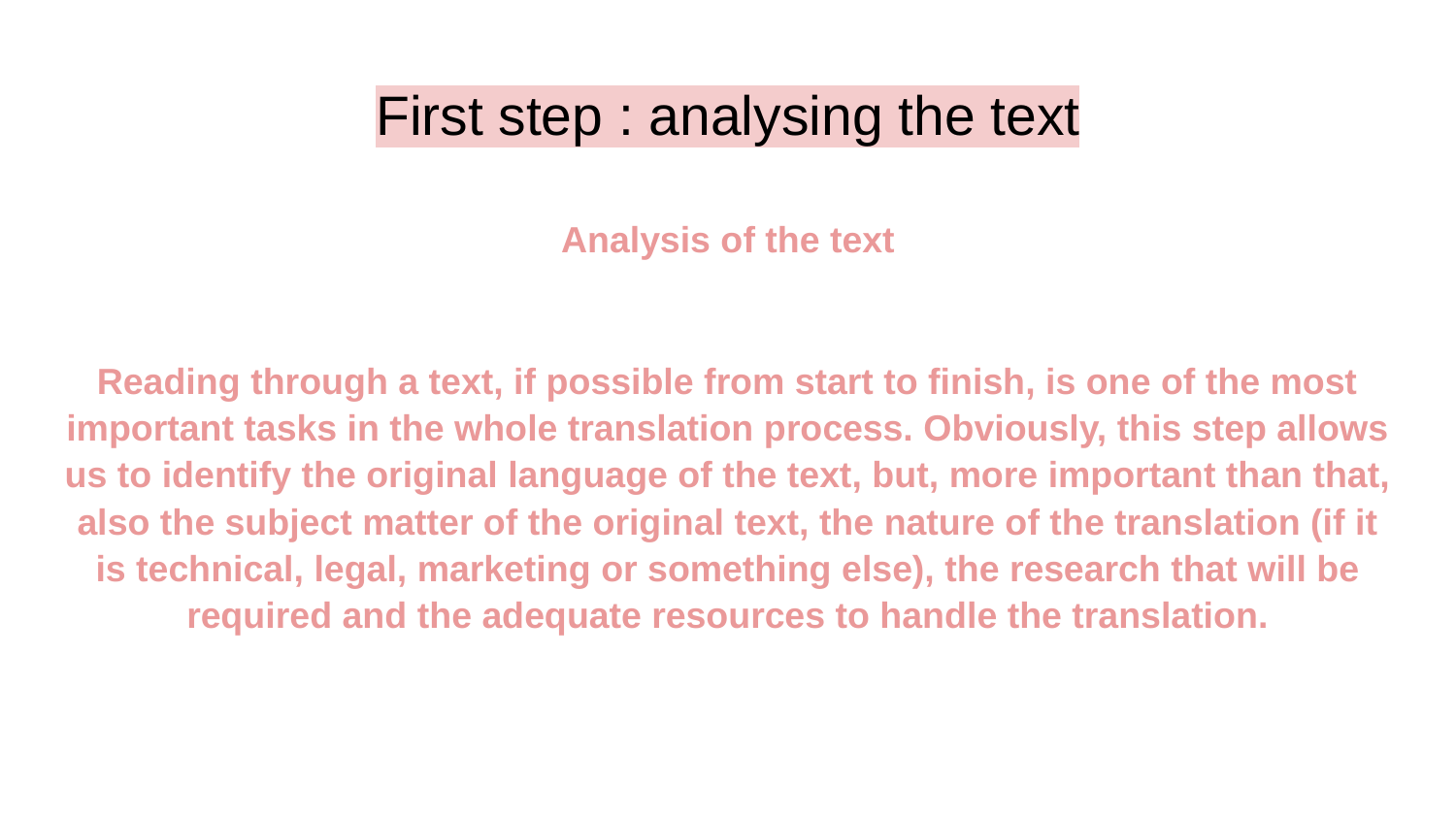

# First step : analysing the text
Analysis of the text

Reading through a text, if possible from start to finish, is one of the most important tasks in the whole translation process. Obviously, this step allows us to identify the original language of the text, but, more important than that, also the subject matter of the original text, the nature of the translation (if it is technical, legal, marketing or something else), the research that will be required and the adequate resources to handle the translation.